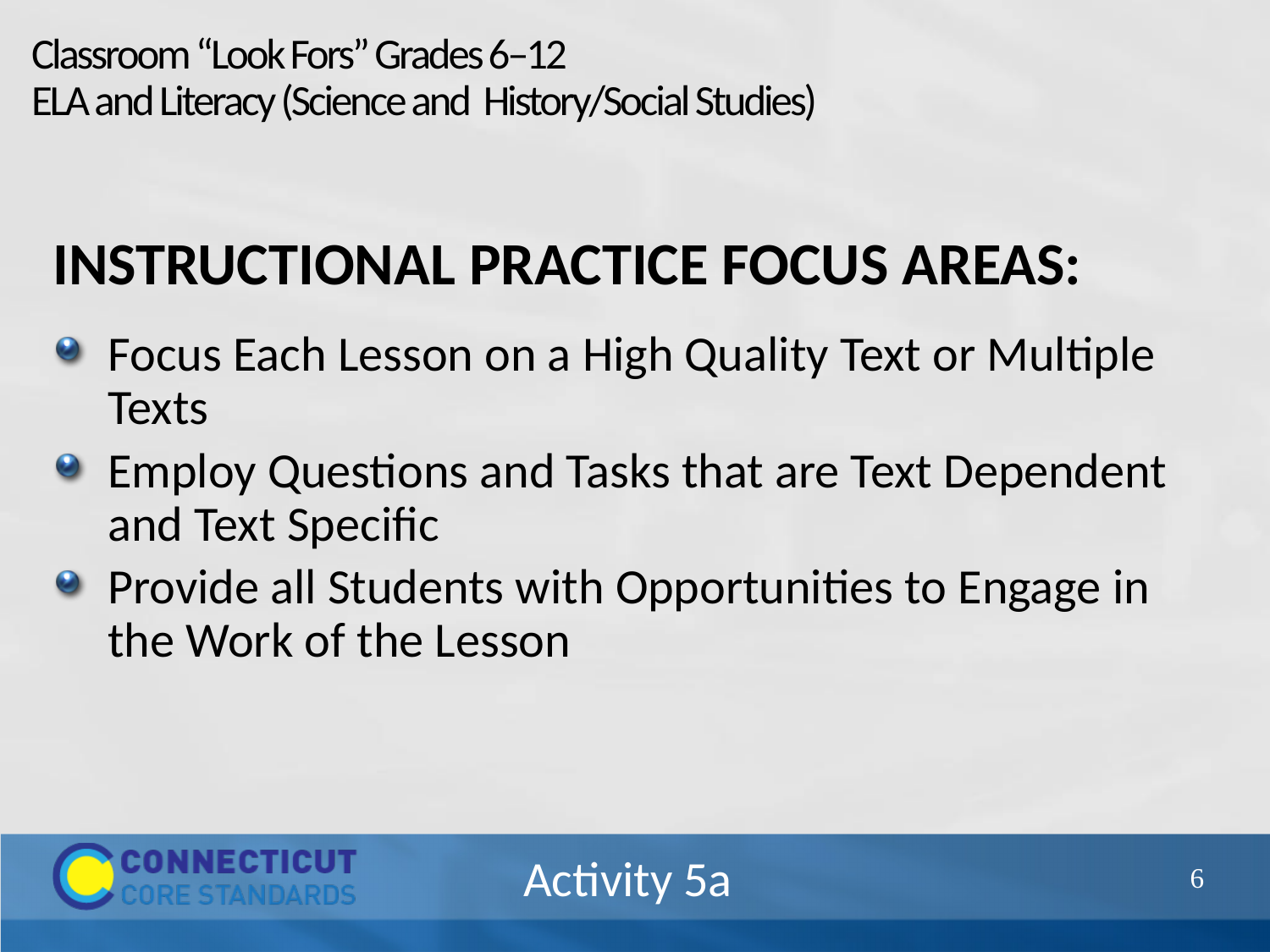

# Classroom “Look Fors” Grades 6–12 ELA and Literacy (Science and  History/Social Studies)

INSTRUCTIONAL PRACTICE FOCUS AREAS:
Focus Each Lesson on a High Quality Text or Multiple Texts
Employ Questions and Tasks that are Text Dependent and Text Specific
Provide all Students with Opportunities to Engage in the Work of the Lesson

6